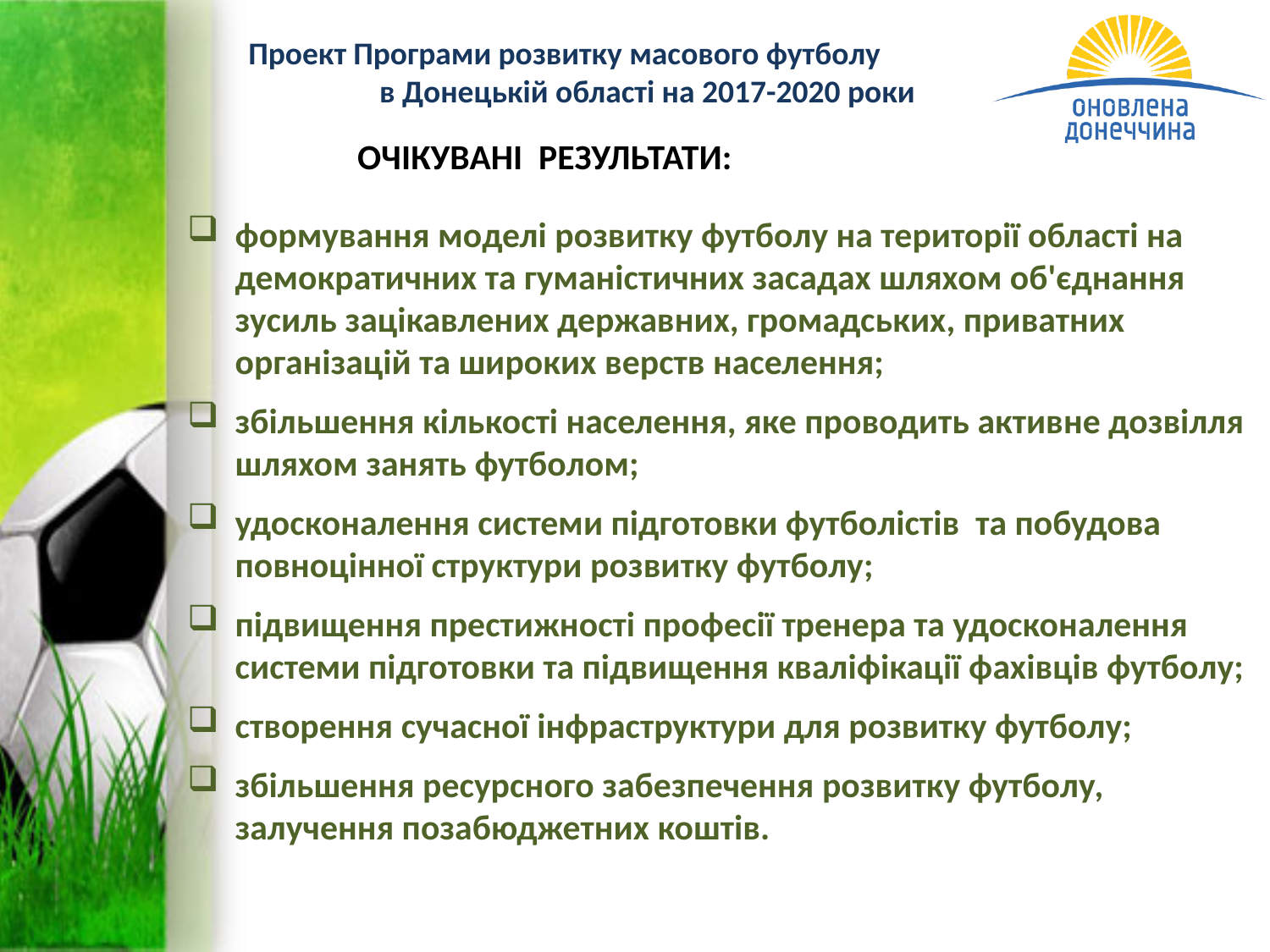

ОЧІКУВАНІ  РЕЗУЛЬТАТИ:
формування моделі розвитку футболу на території області на демократичних та гуманістичних засадах шляхом об'єднання зусиль зацікавлених державних, громадських, приватних організацій та широких верств населення;

збільшення кількості населення, яке проводить активне дозвілля шляхом занять футболом;

удосконалення системи підготовки футболістів  та побудова повноцінної структури розвитку футболу;

підвищення престижності професії тренера та удосконалення системи підготовки та підвищення кваліфікації фахівців футболу;

створення сучасної інфраструктури для розвитку футболу;

збільшення ресурсного забезпечення розвитку футболу, залучення позабюджетних коштів.